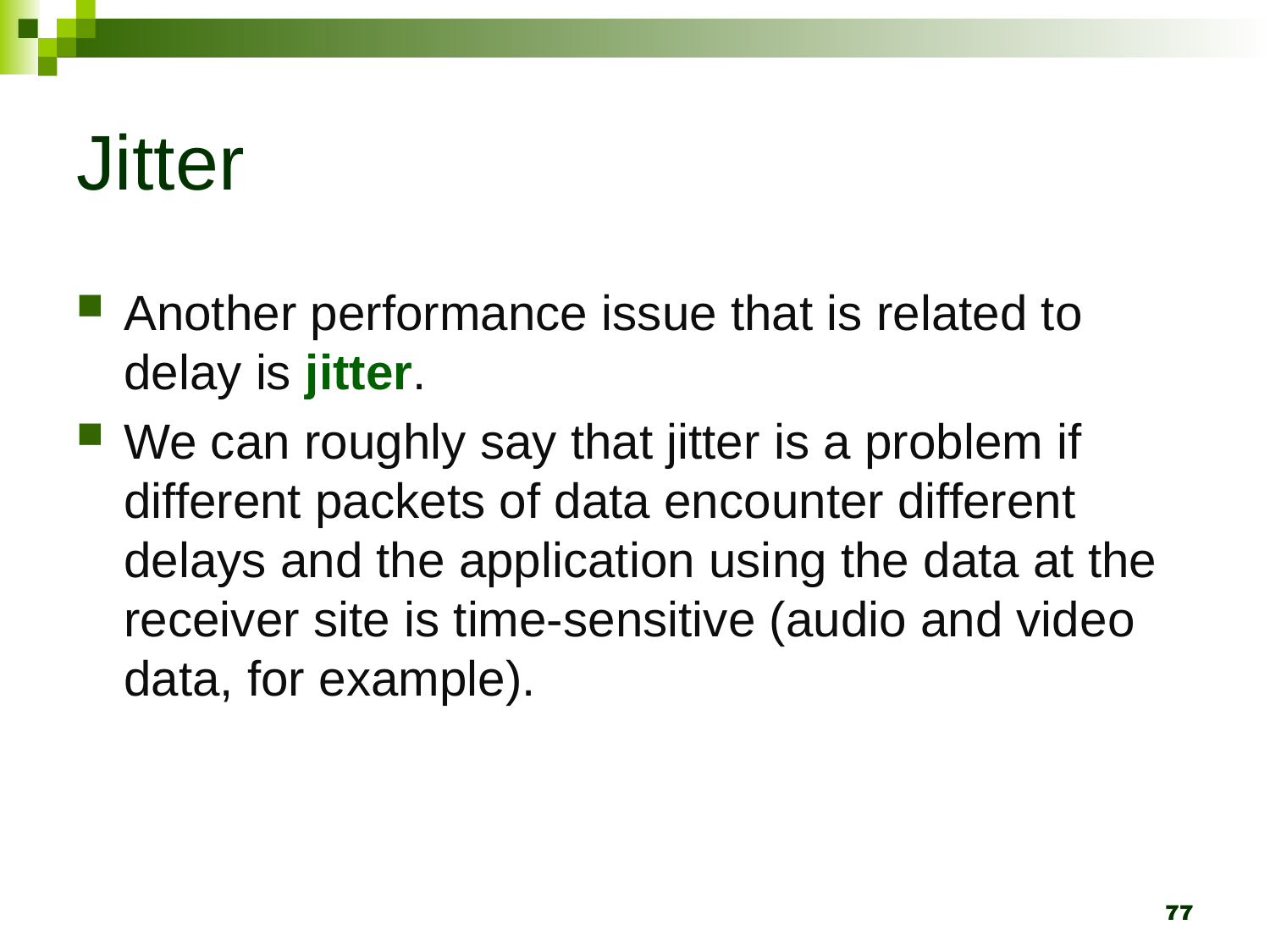

# Jitter
Another performance issue that is related to delay is jitter.
We can roughly say that jitter is a problem if different packets of data encounter different delays and the application using the data at the receiver site is time-sensitive (audio and video data, for example).
77